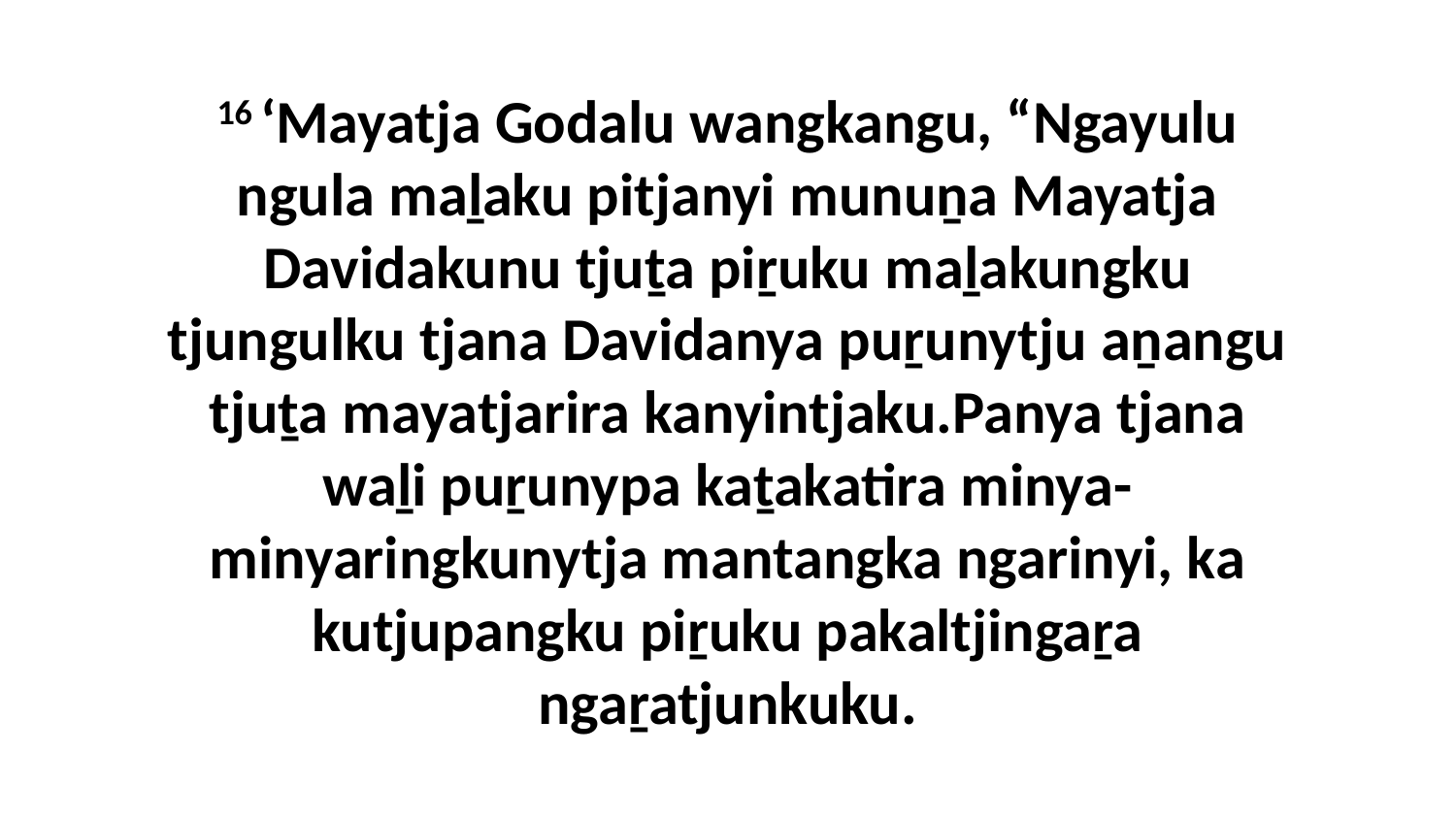

16 ‘Mayatja Godalu wangkangu, “Ngayulu ngula maḻaku pitjanyi munuṉa Mayatja Davidakunu tjuṯa piṟuku maḻakungku tjungulku tjana Davidanya puṟunytju aṉangu tjuṯa mayatjarira kanyintjaku.Panya tjana waḻi puṟunypa kaṯakatira minya-minyaringkunytja mantangka ngarinyi, ka kutjupangku piṟuku pakaltjingaṟa ngaṟatjunkuku.